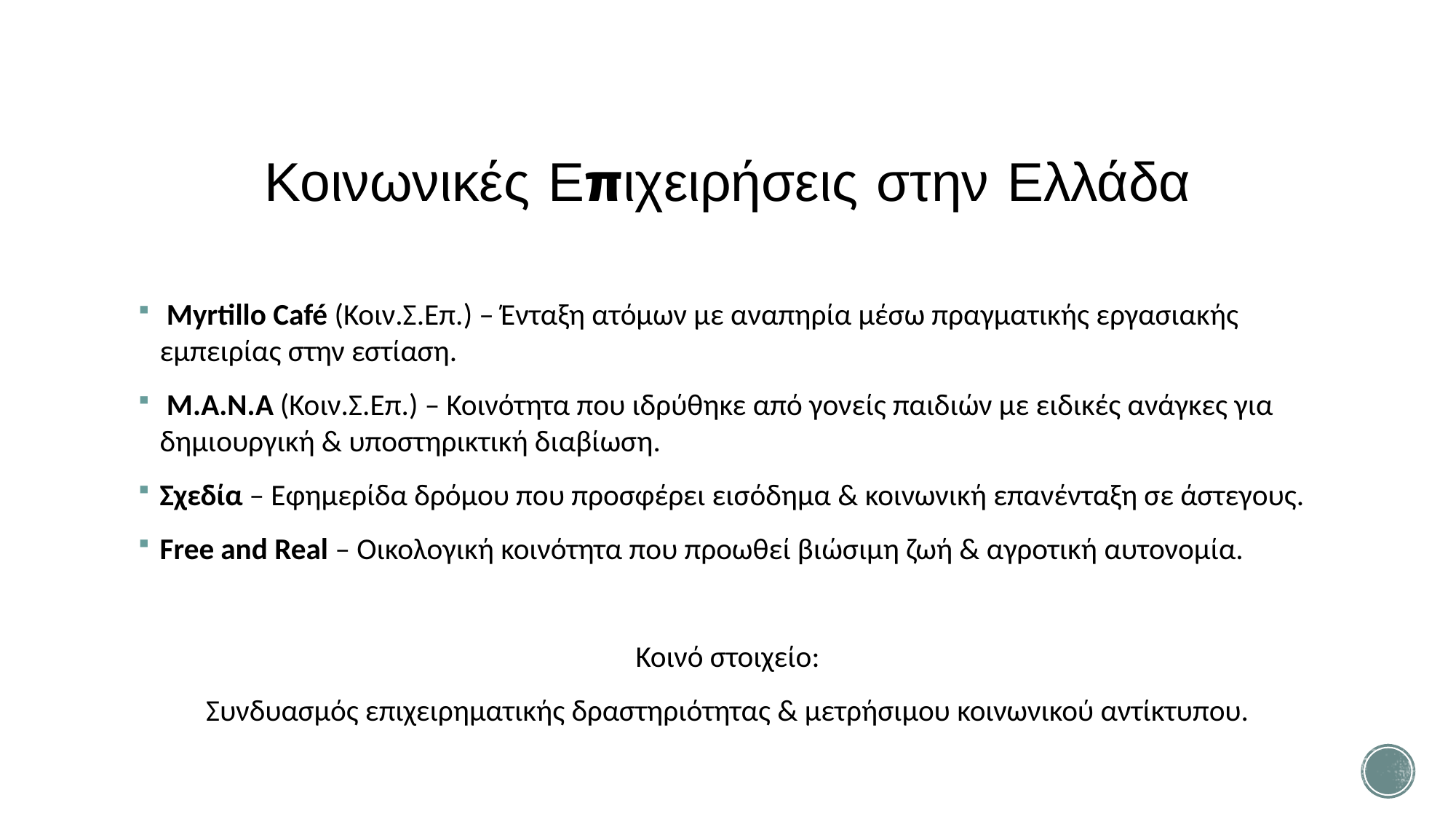

# Κοινωνικές Επιχειρήσεις στην Ελλάδα
 Myrtillo Café (Κοιν.Σ.Επ.) – Ένταξη ατόμων με αναπηρία μέσω πραγματικής εργασιακής εμπειρίας στην εστίαση.
 M.A.N.A (Κοιν.Σ.Επ.) – Κοινότητα που ιδρύθηκε από γονείς παιδιών με ειδικές ανάγκες για δημιουργική & υποστηρικτική διαβίωση.
Σχεδία – Εφημερίδα δρόμου που προσφέρει εισόδημα & κοινωνική επανένταξη σε άστεγους.
Free and Real – Οικολογική κοινότητα που προωθεί βιώσιμη ζωή & αγροτική αυτονομία.

 Κοινό στοιχείο:
Συνδυασμός επιχειρηματικής δραστηριότητας & μετρήσιμου κοινωνικού αντίκτυπου.